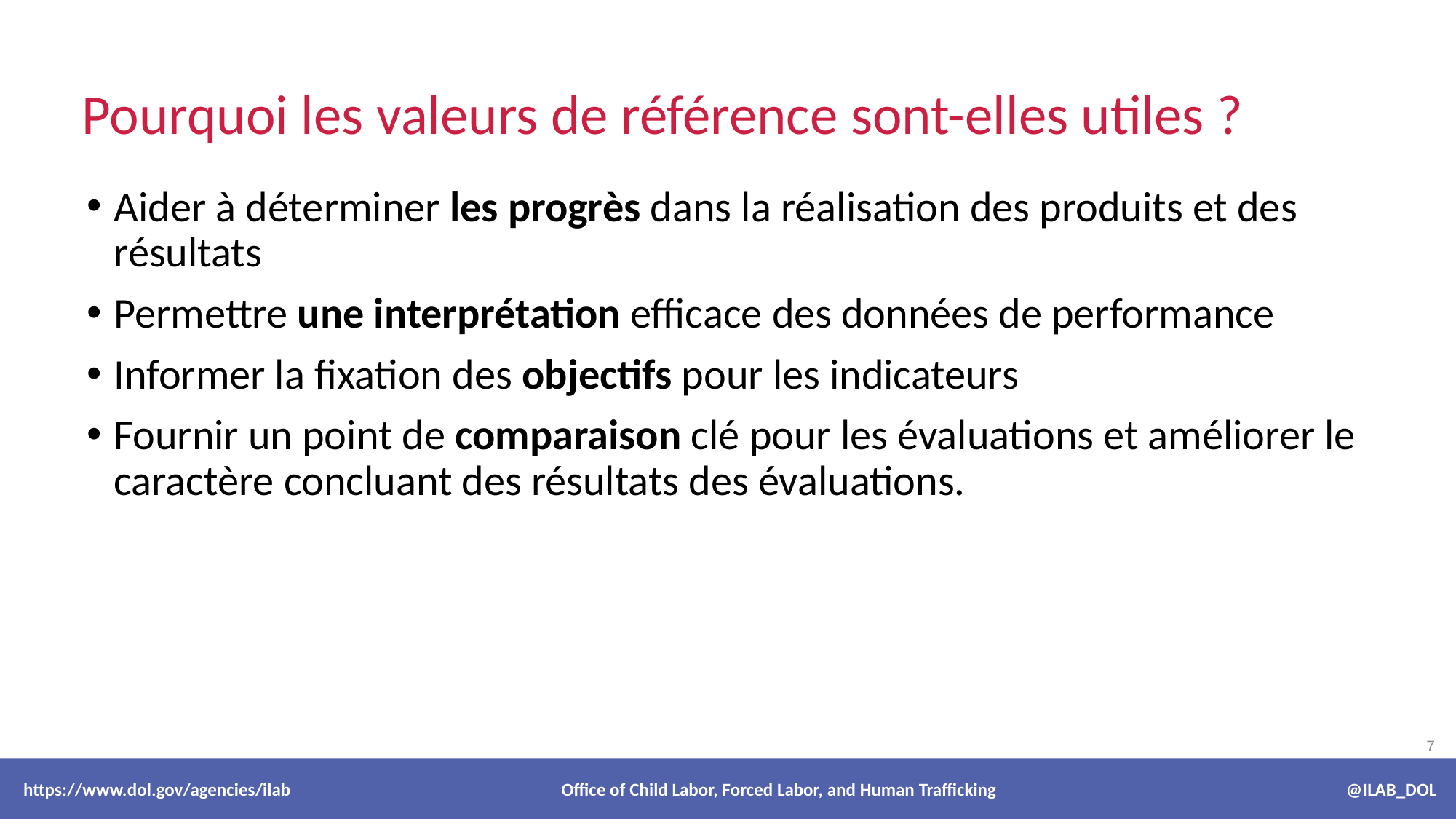

# Pourquoi les valeurs de référence sont-elles utiles ?
Aider à déterminer les progrès dans la réalisation des produits et des résultats
Permettre une interprétation efficace des données de performance
Informer la fixation des objectifs pour les indicateurs
Fournir un point de comparaison clé pour les évaluations et améliorer le caractère concluant des résultats des évaluations.
   https://www.dol.gov/agencies/ilab                                                                 Office of Child Labor, Forced Labor, and Human Trafficking                                                                                    @ILAB_DOL